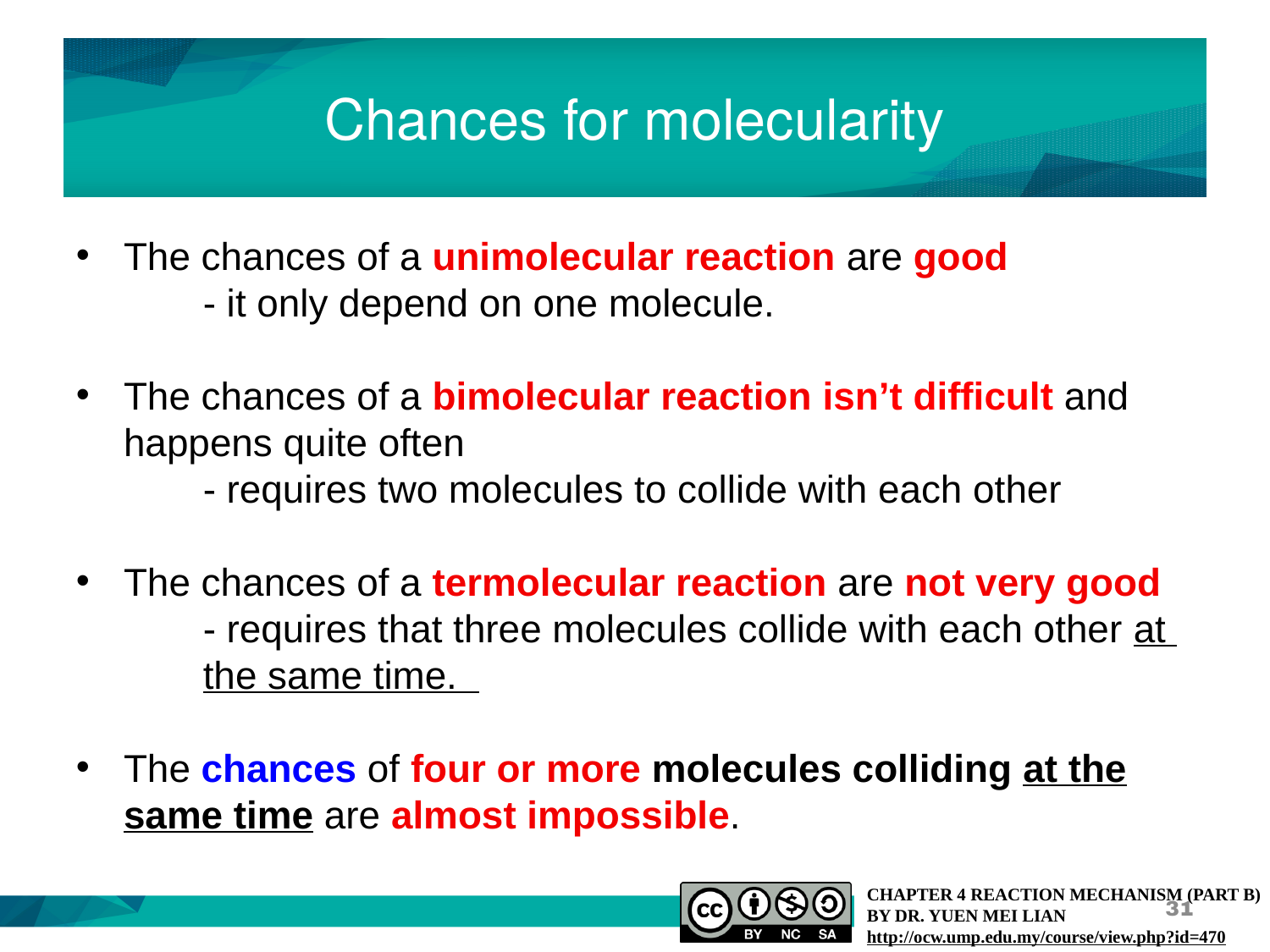

# Chances for molecularity
The chances of a unimolecular reaction are good
	- it only depend on one molecule.

The chances of a bimolecular reaction isn’t difficult and happens quite often
	- requires two molecules to collide with each other

The chances of a termolecular reaction are not very good
	- requires that three molecules collide with each other at 	the same time.

The chances of four or more molecules colliding at the same time are almost impossible.
31